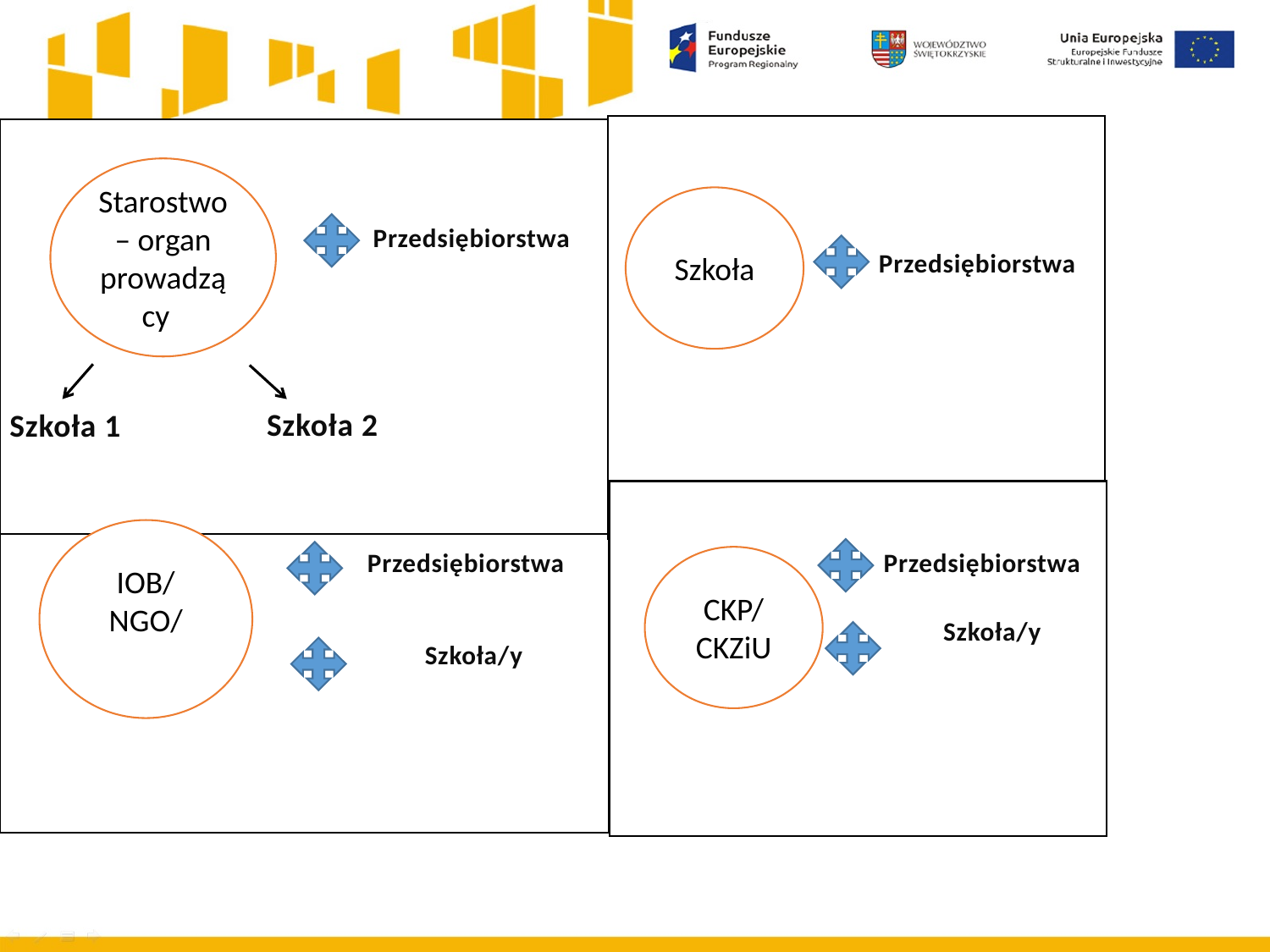

Starostwo – organ prowadzący
Szkoła

Przedsiębiorstwa

Przedsiębiorstwa
Szkoła 2
Szkoła 1

IOB/NGO/

Przedsiębiorstwa
Przedsiębiorstwa

CKP/CKZiU
Szkoła/y

Szkoła/y